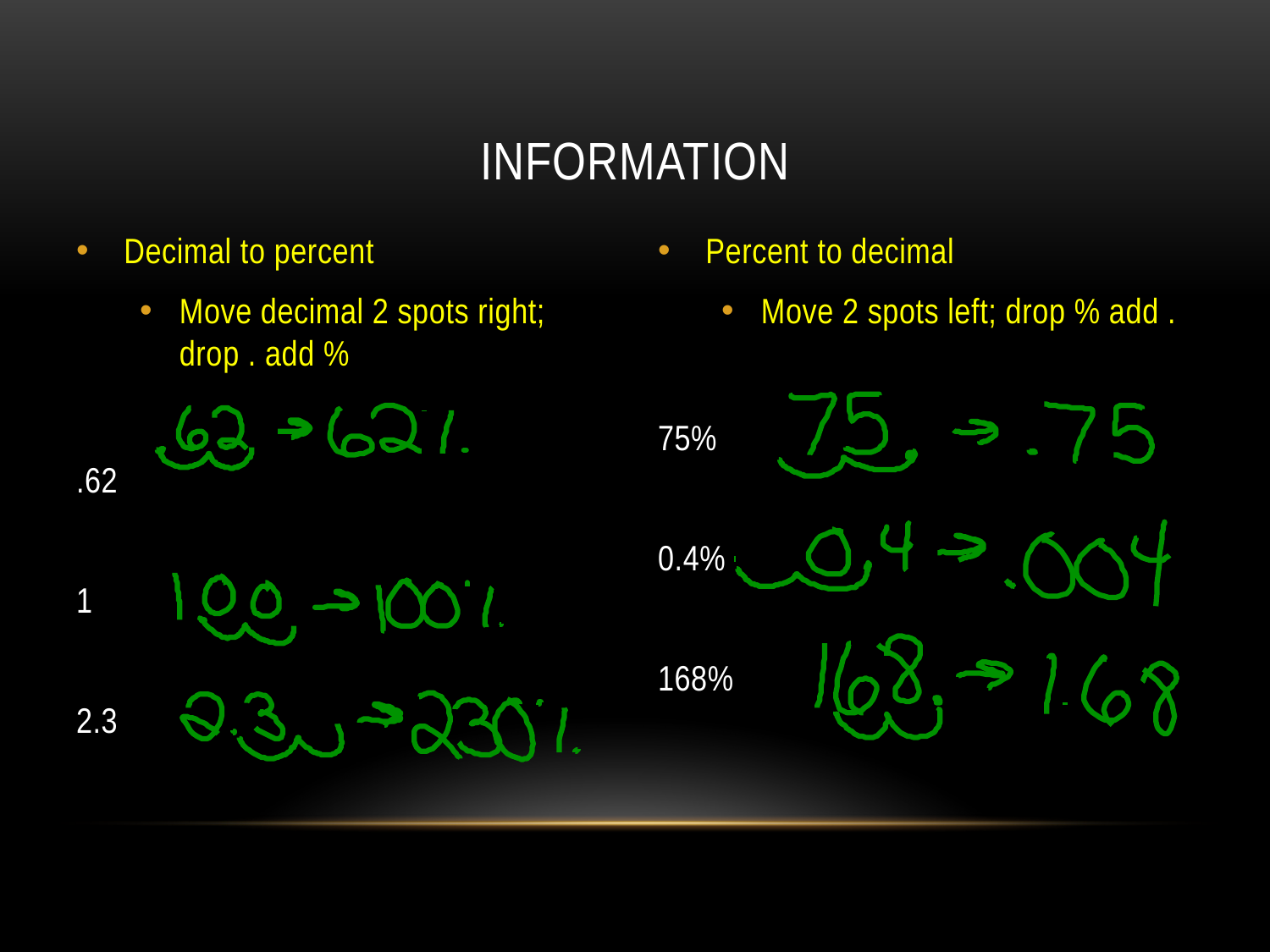

# Information
Decimal to percent
Move decimal 2 spots right; drop . add %

.62

1

2.3
Percent to decimal
Move 2 spots left; drop % add .

75%

0.4%

168%